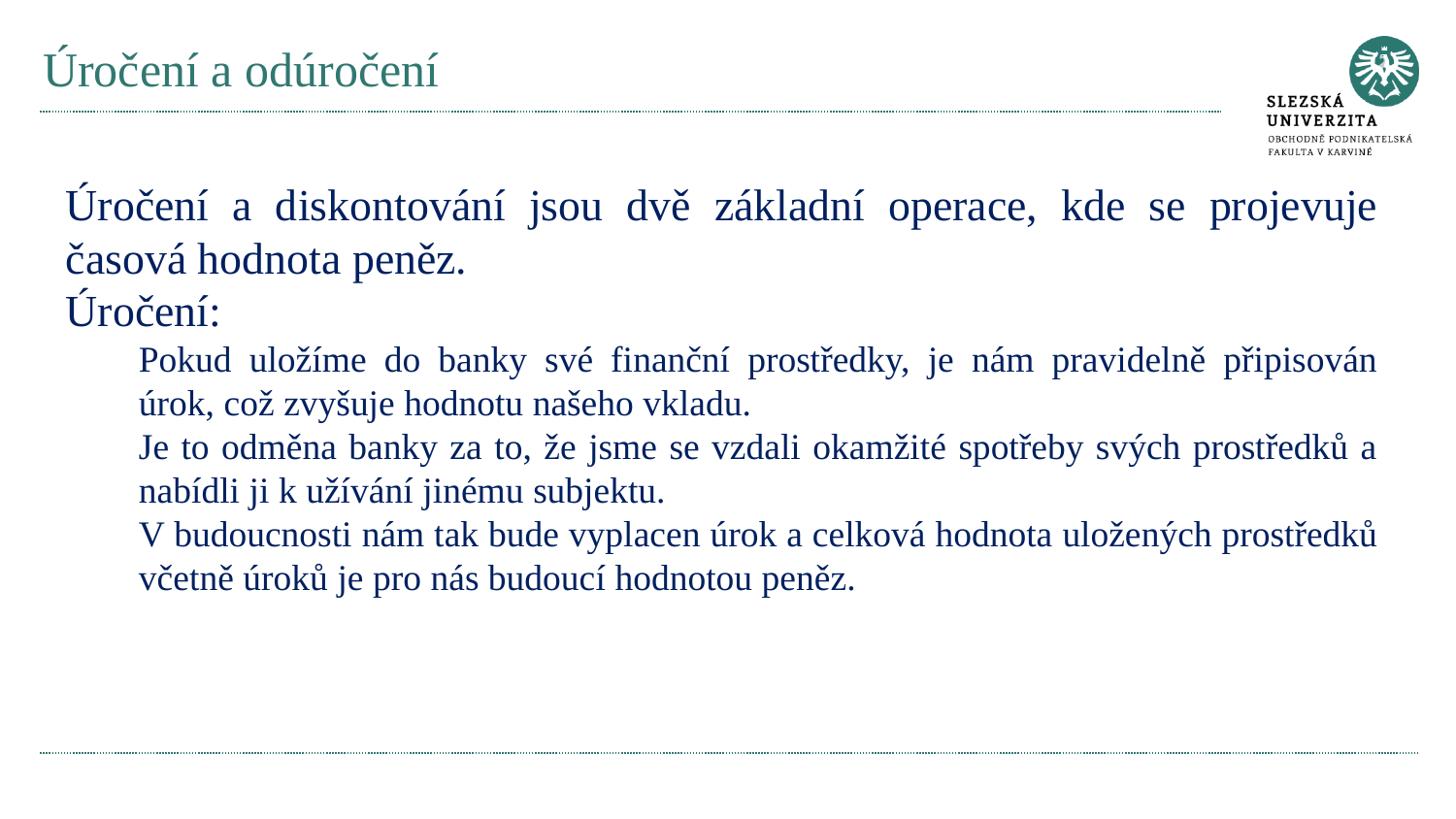

# Úročení a odúročení
Úročení a diskontování jsou dvě základní operace, kde se projevuje časová hodnota peněz.
Úročení:
Pokud uložíme do banky své finanční prostředky, je nám pravidelně připisován úrok, což zvyšuje hodnotu našeho vkladu.
Je to odměna banky za to, že jsme se vzdali okamžité spotřeby svých prostředků a nabídli ji k užívání jinému subjektu.
V budoucnosti nám tak bude vyplacen úrok a celková hodnota uložených prostředků včetně úroků je pro nás budoucí hodnotou peněz.